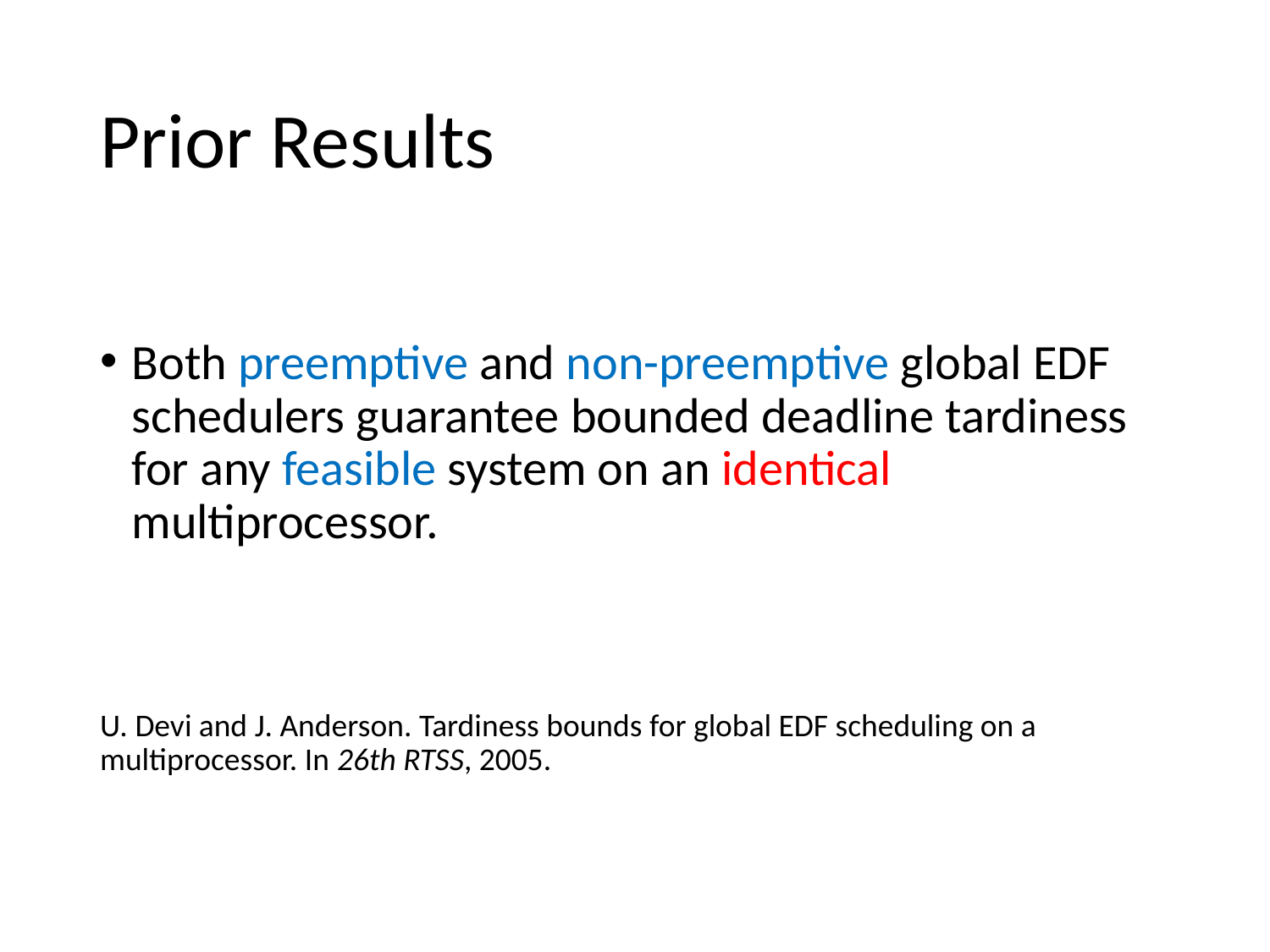

# Prior Results

Both preemptive and non-preemptive global EDF schedulers guarantee bounded deadline tardiness for any feasible system on an identical multiprocessor.

U. Devi and J. Anderson. Tardiness bounds for global EDF scheduling on a multiprocessor. In 26th RTSS, 2005.